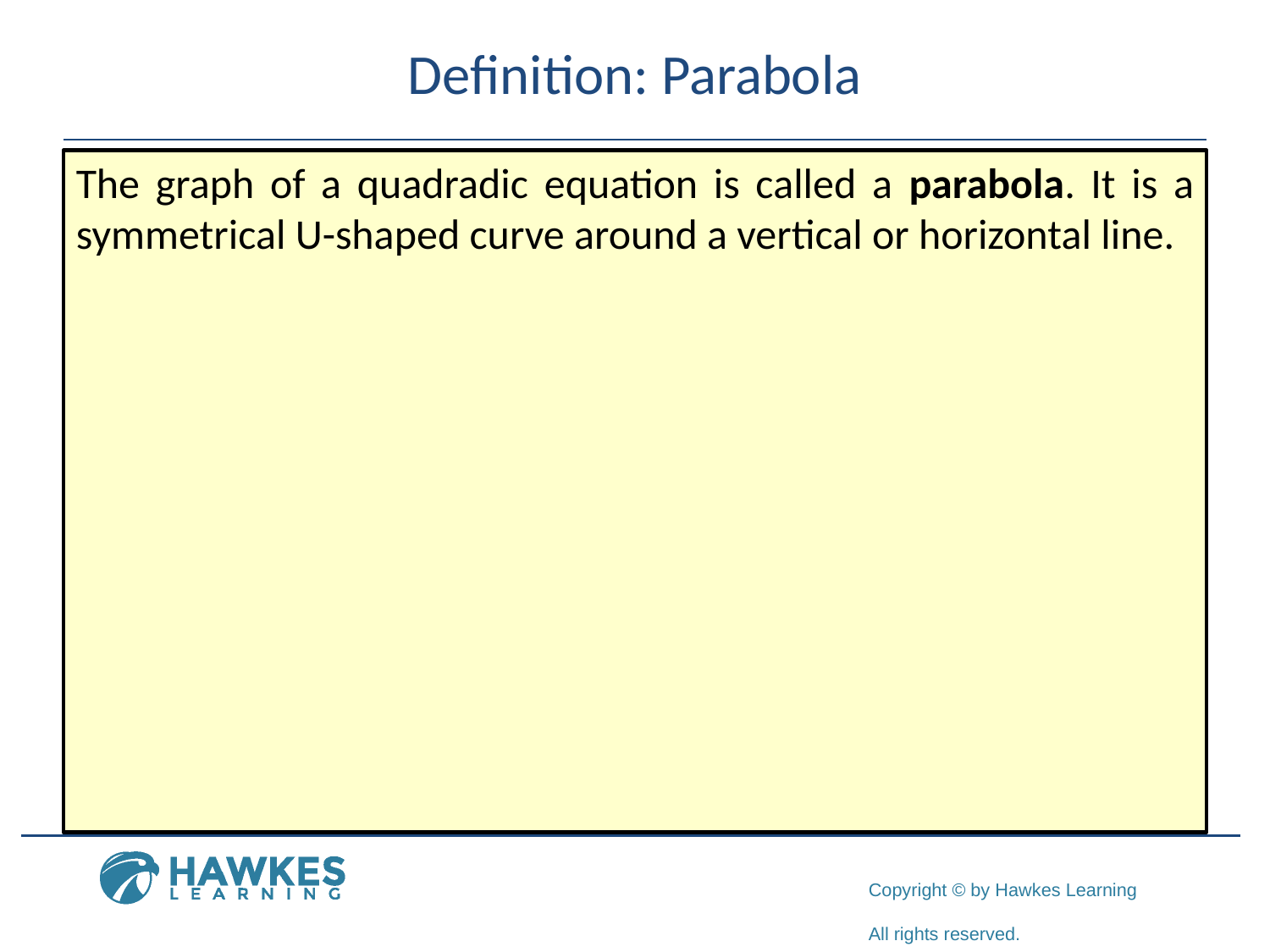

# Definition: Parabola
The graph of a quadradic equation is called a parabola. It is a symmetrical U-shaped curve around a vertical or horizontal line.